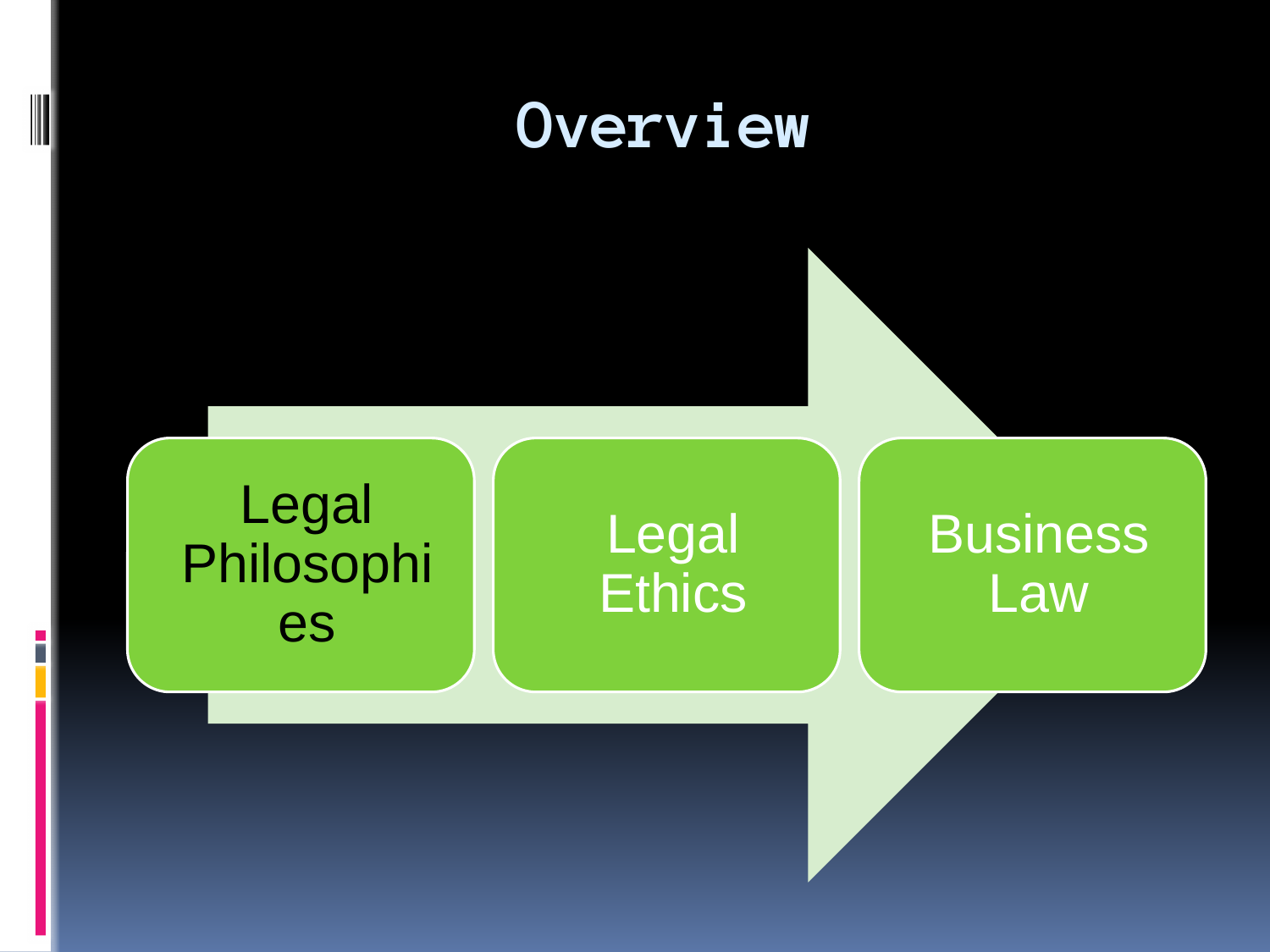

# Overview
Legal Philosophies
Legal Ethics
Business Law